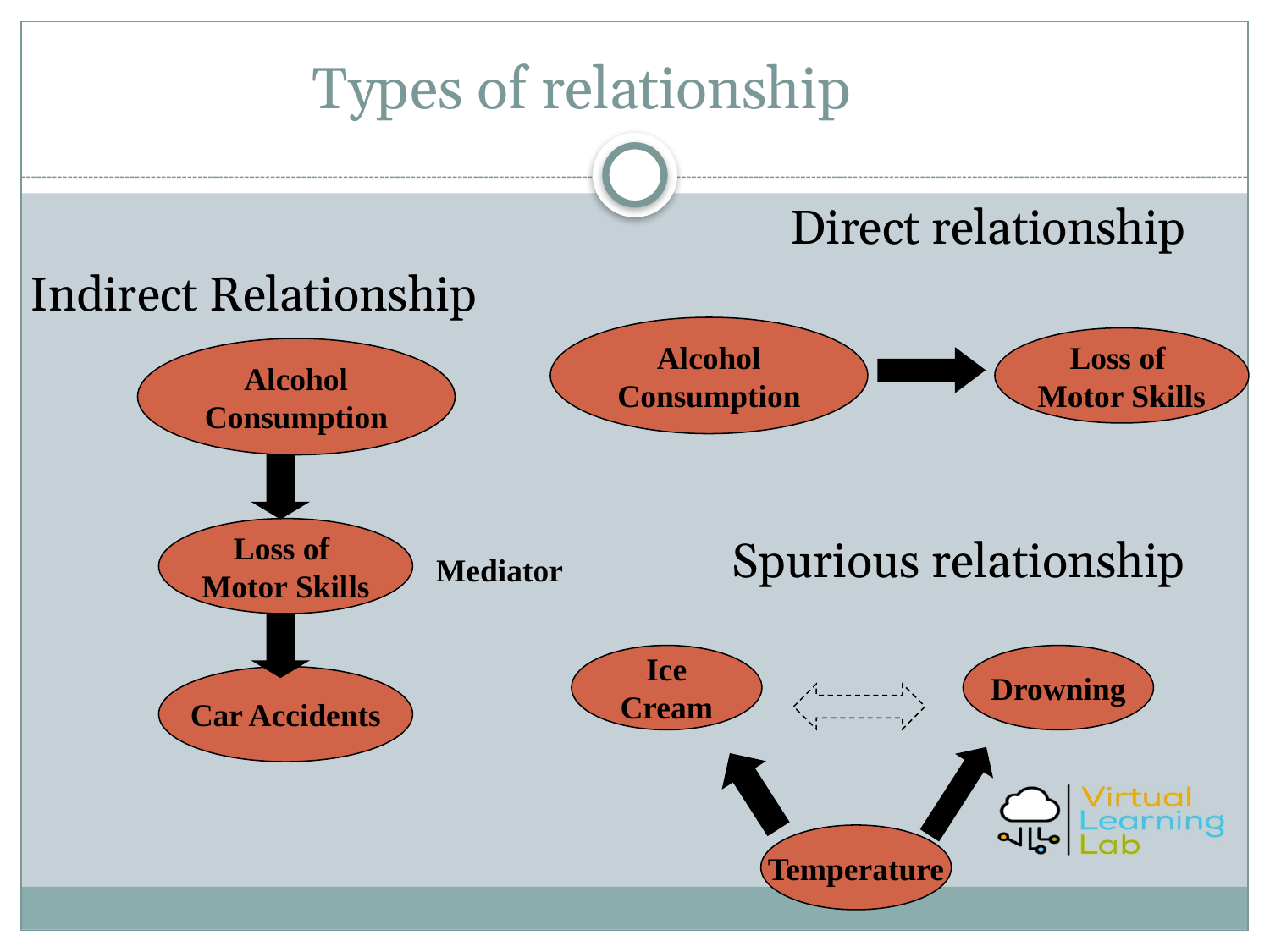

# Types of relationship
Direct relationship
Indirect Relationship

Spurious relationship
Alcohol Consumption
Loss of
Motor Skills
Alcohol Consumption

Loss of
Motor Skills

Car Accidents

Mediator
Ice Cream
Drowning

Temperature